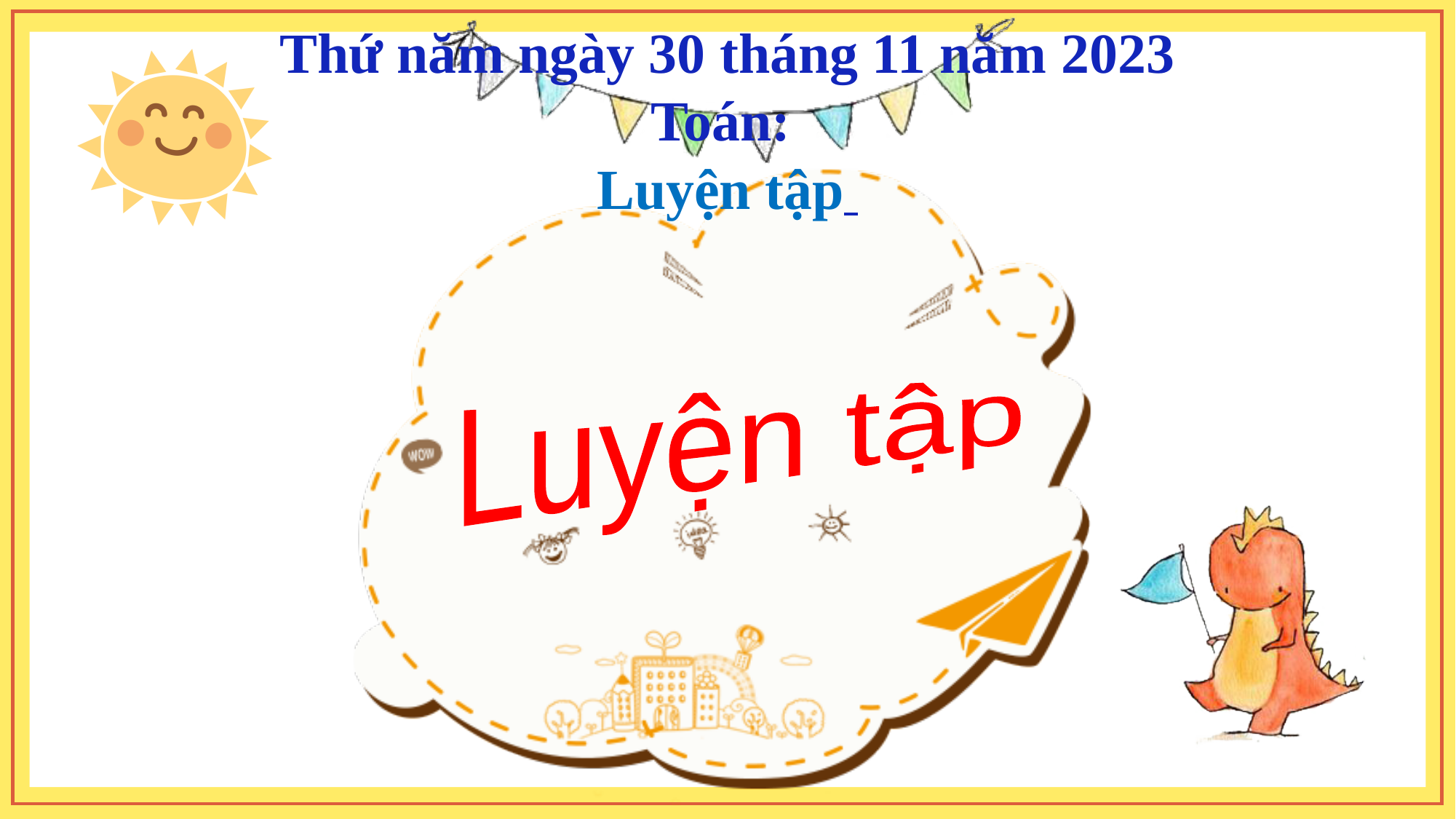

Thứ năm ngày 30 tháng 11 năm 2023
Toán:
Luyện tập
Luyện tập